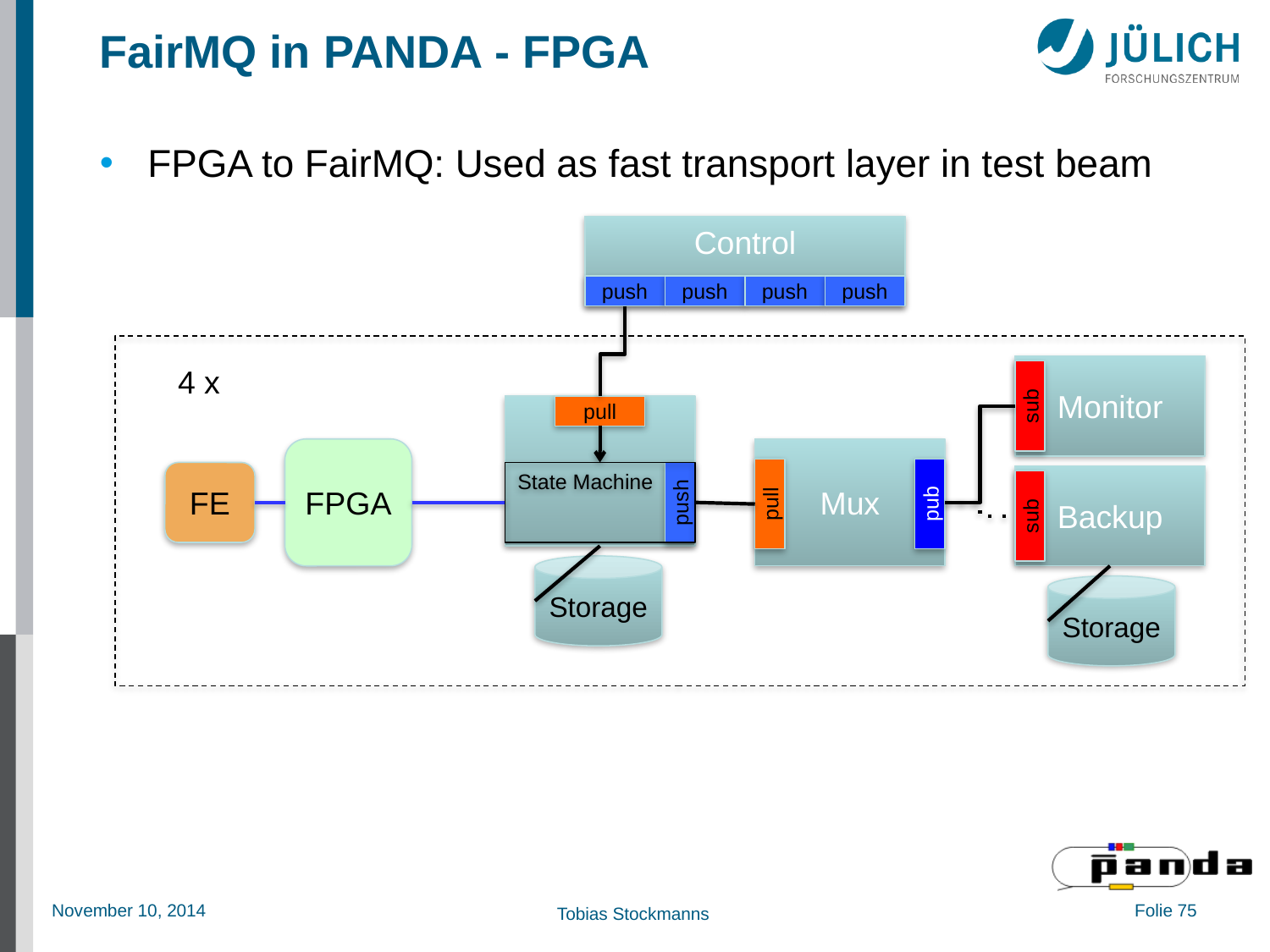

# FairMQ in PANDA - FPGA
FPGA to FairMQ: Used as fast transport layer in test beam
Control
push
push
push
push

4 x
Monitor
sub

pull
FPGA
Mux
FE
State Machine
Backup
push
pull
pub
sub
Storage
Storage